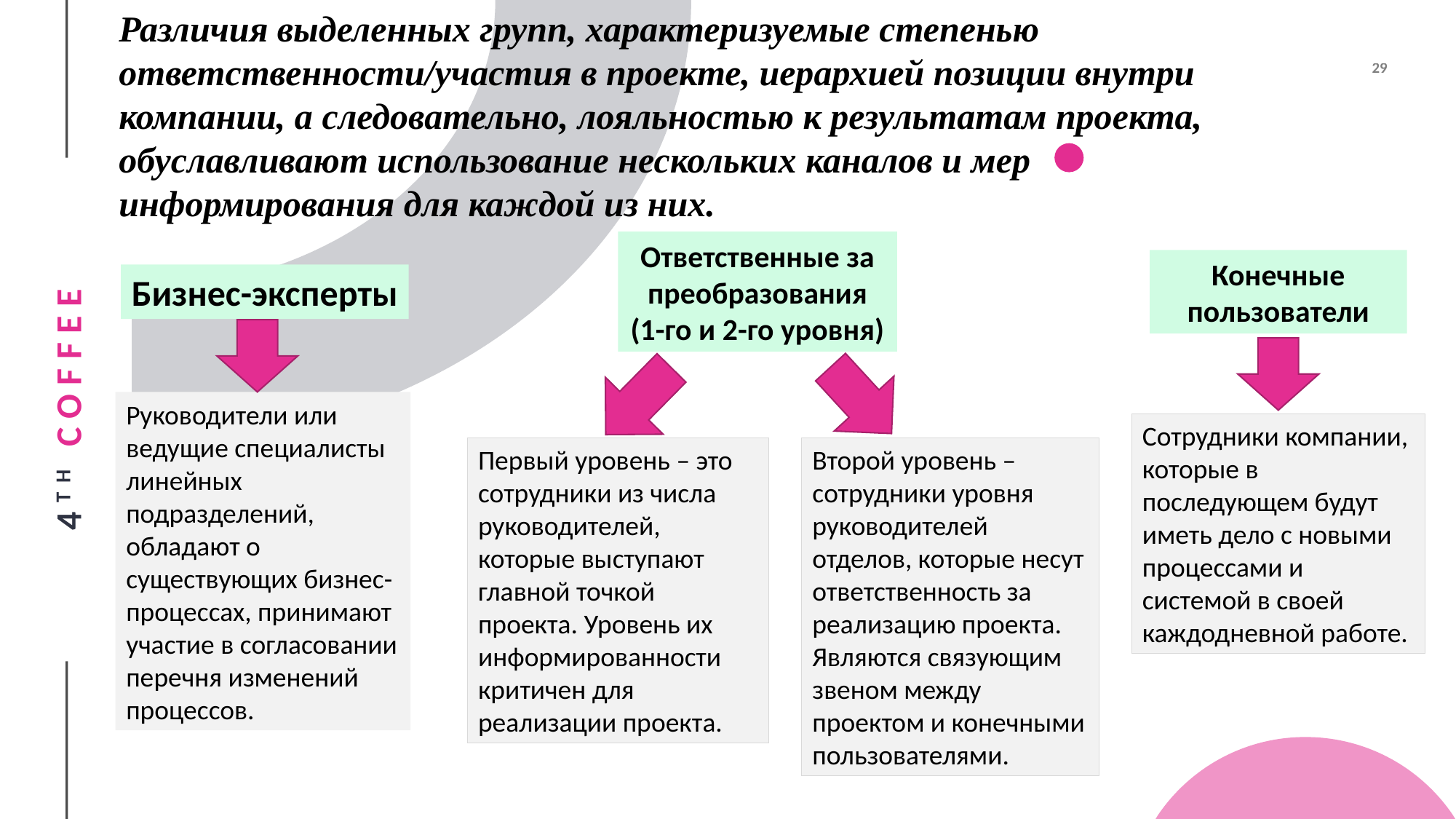

Различия выделенных групп, характеризуемые степенью ответственности/участия в проекте, иерархией позиции внутри компании, а следовательно, лояльностью к результатам проекта, обуславливают использование нескольких каналов и мер информирования для каждой из них.
Ответственные за преобразования (1-го и 2-го уровня)
Конечные пользователи
Бизнес-эксперты

Руководители или ведущие специалисты линейных подразделений, обладают о существующих бизнес-процессах, принимают участие в согласовании перечня изменений процессов.
Сотрудники компании, которые в последующем будут иметь дело с новыми процессами и системой в своей каждодневной работе.
Первый уровень – это сотрудники из числа руководителей, которые выступают главной точкой проекта. Уровень их информированности критичен для реализации проекта.
Второй уровень – сотрудники уровня руководителей отделов, которые несут ответственность за реализацию проекта. Являются связующим звеном между проектом и конечными пользователями.